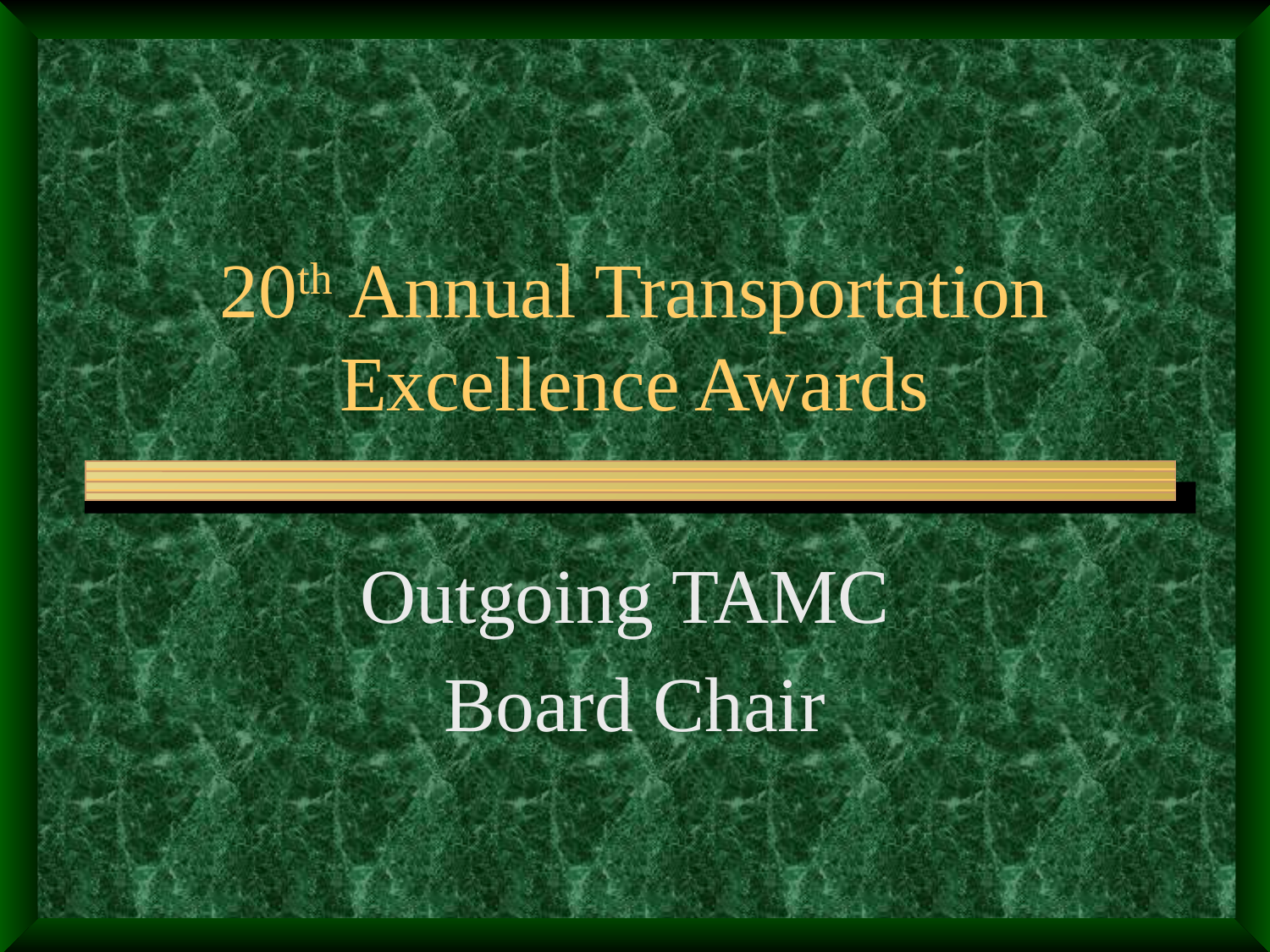

# 20th Annual Transportation Excellence Awards
Outgoing TAMC
Board Chair